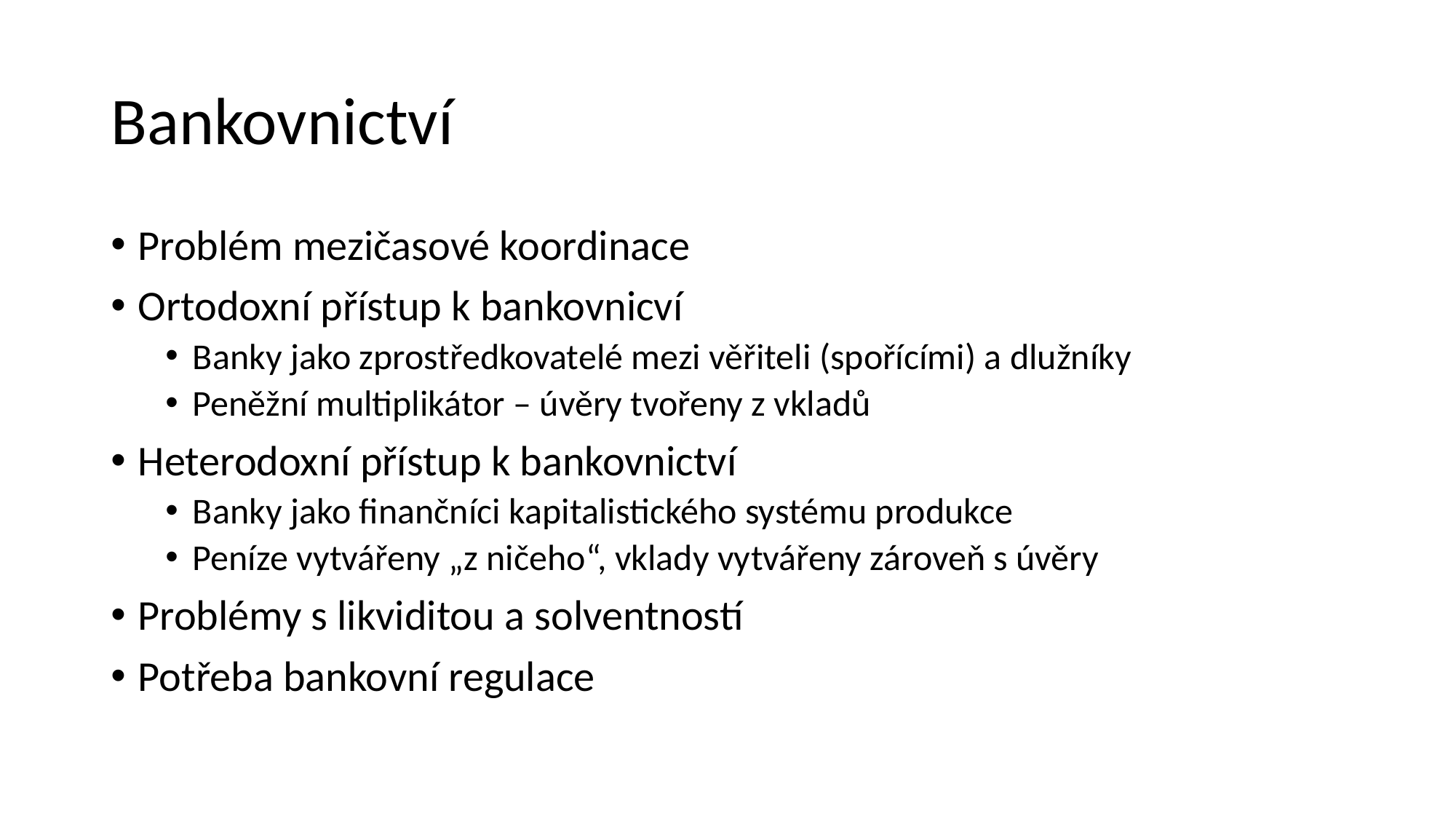

# Bankovnictví
Problém mezičasové koordinace
Ortodoxní přístup k bankovnicví
Banky jako zprostředkovatelé mezi věřiteli (spořícími) a dlužníky
Peněžní multiplikátor – úvěry tvořeny z vkladů
Heterodoxní přístup k bankovnictví
Banky jako finančníci kapitalistického systému produkce
Peníze vytvářeny „z ničeho“, vklady vytvářeny zároveň s úvěry
Problémy s likviditou a solventností
Potřeba bankovní regulace